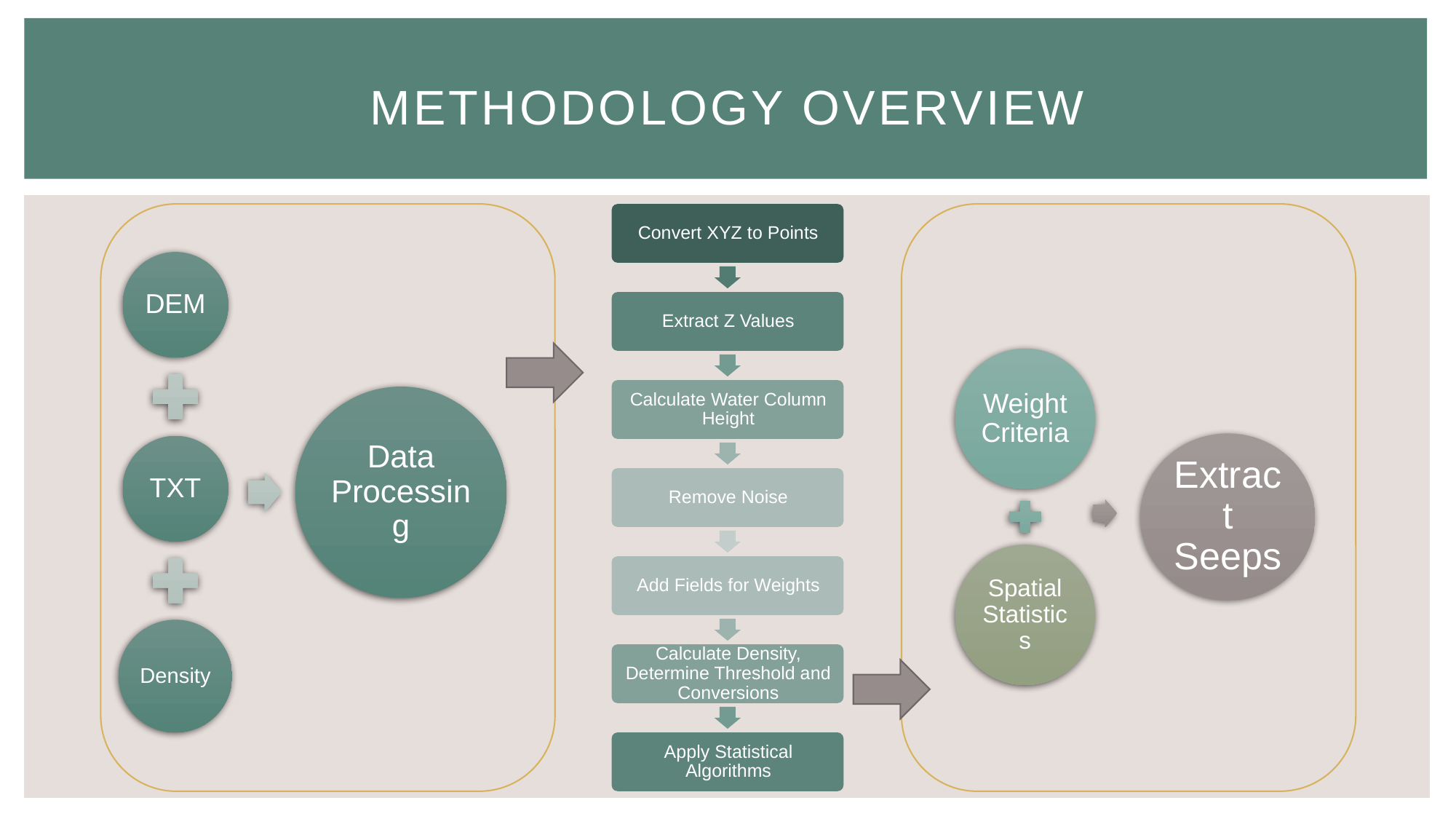

# Methodology overview
DEM

TXT

Density

Data Processing

Convert XYZ to Points

Extract Z Values

Calculate Water Column Height

Remove Noise

Add Fields for Weights

Calculate Density, Determine Threshold and Conversions

Apply Statistical Algorithms
Weight Criteria

Spatial Statistics

Extract Seeps